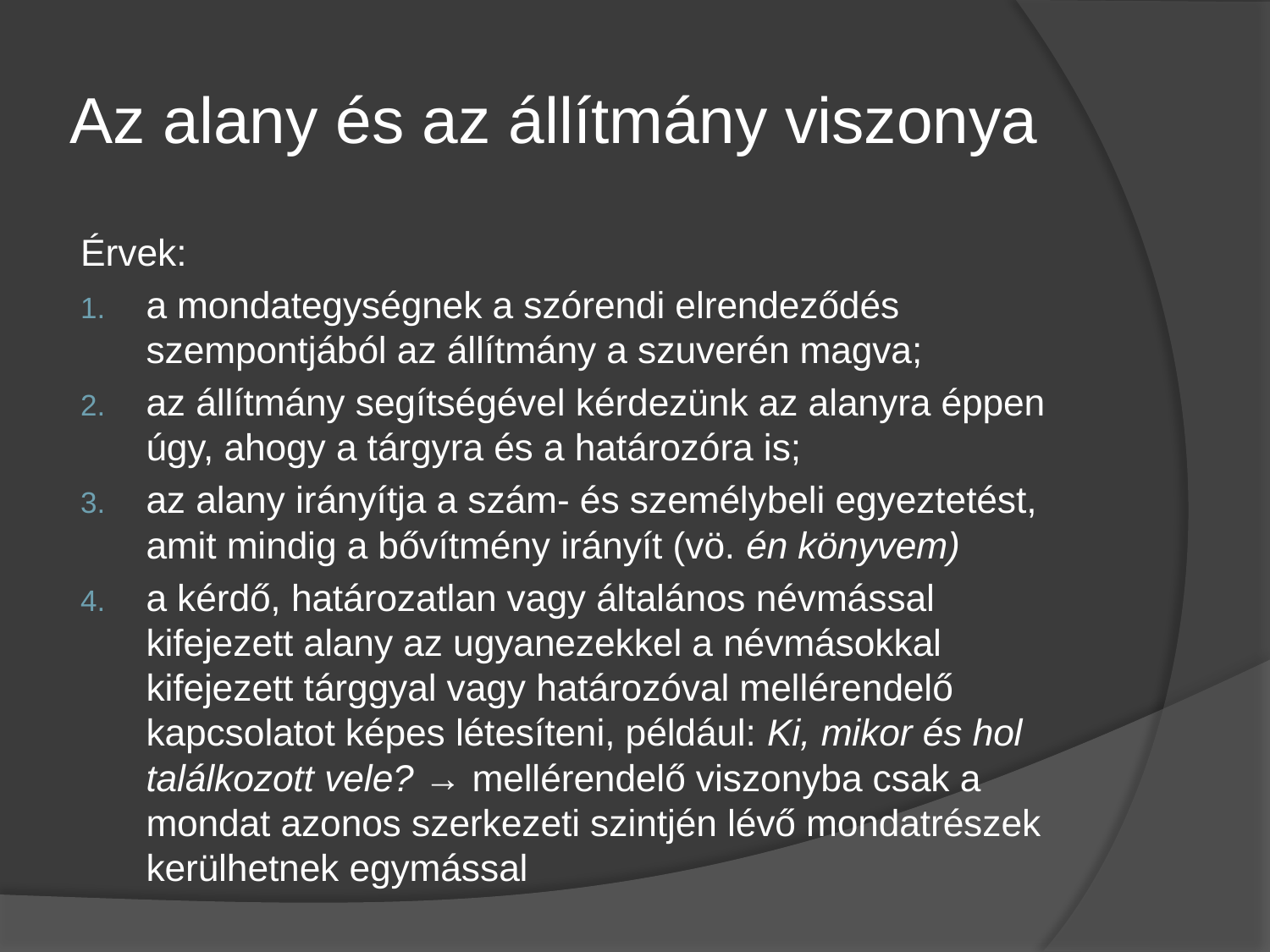

# Az alany és az állítmány viszonya
Érvek:
a mondategységnek a szórendi elrendeződés szempontjából az állítmány a szuverén magva;
az állítmány segítségével kérdezünk az alanyra éppen úgy, ahogy a tárgyra és a határozóra is;
az alany irányítja a szám- és személybeli egyeztetést, amit mindig a bővítmény irányít (vö. én könyvem)
a kérdő, határozatlan vagy általános névmással kifejezett alany az ugyanezekkel a névmásokkal kifejezett tárggyal vagy határozóval mellérendelő kapcsolatot képes létesíteni, például: Ki, mikor és hol találkozott vele? → mellérendelő viszonyba csak a mondat azonos szerkezeti szintjén lévő mondatrészek kerülhetnek egymással